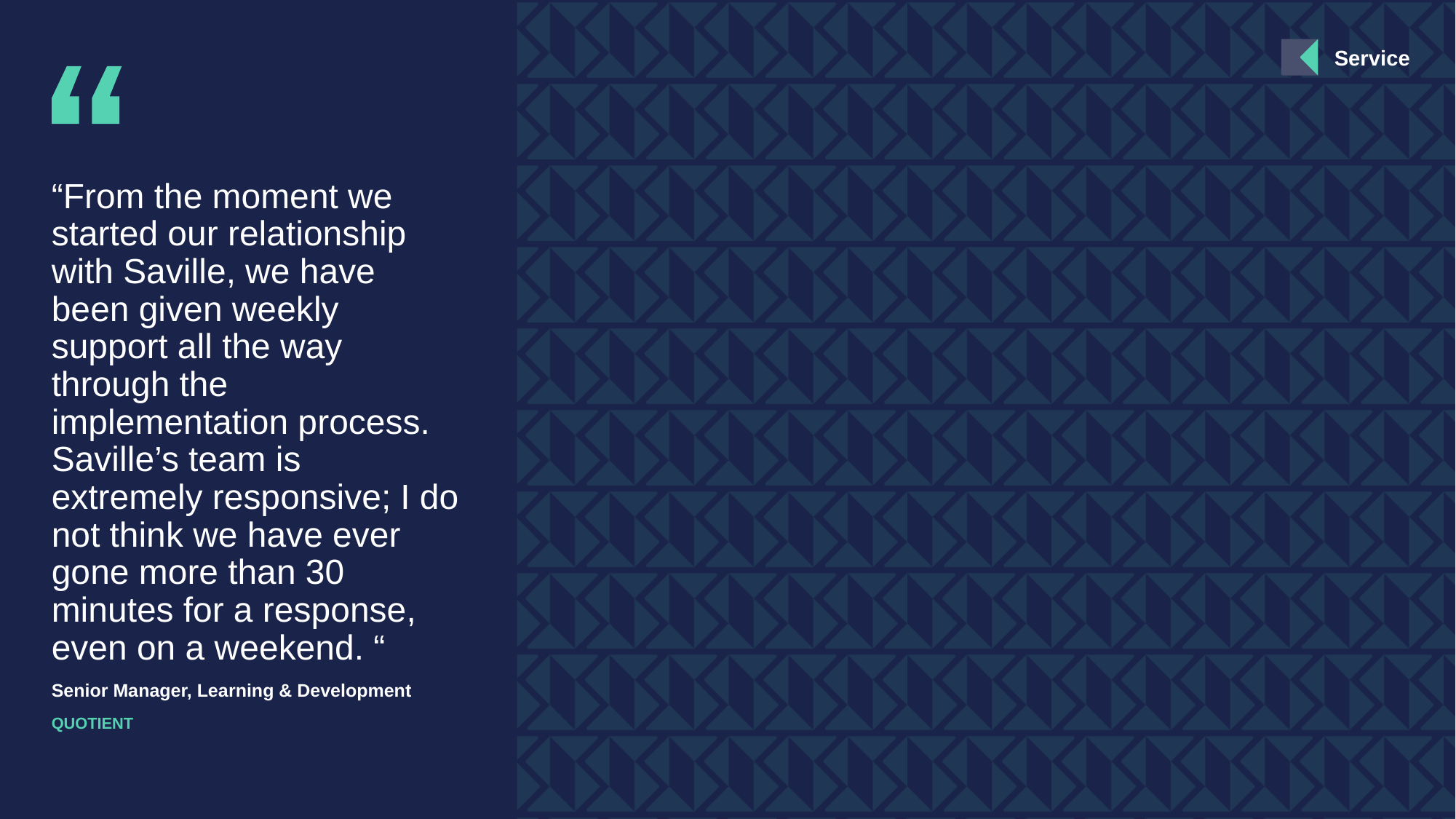

Service
“From the moment we started our relationship with Saville, we have been given weekly support all the way through the implementation process. Saville’s team is extremely responsive; I do not think we have ever gone more than 30 minutes for a response, even on a weekend. “
Senior Manager, Learning & Development
QUOTIENT